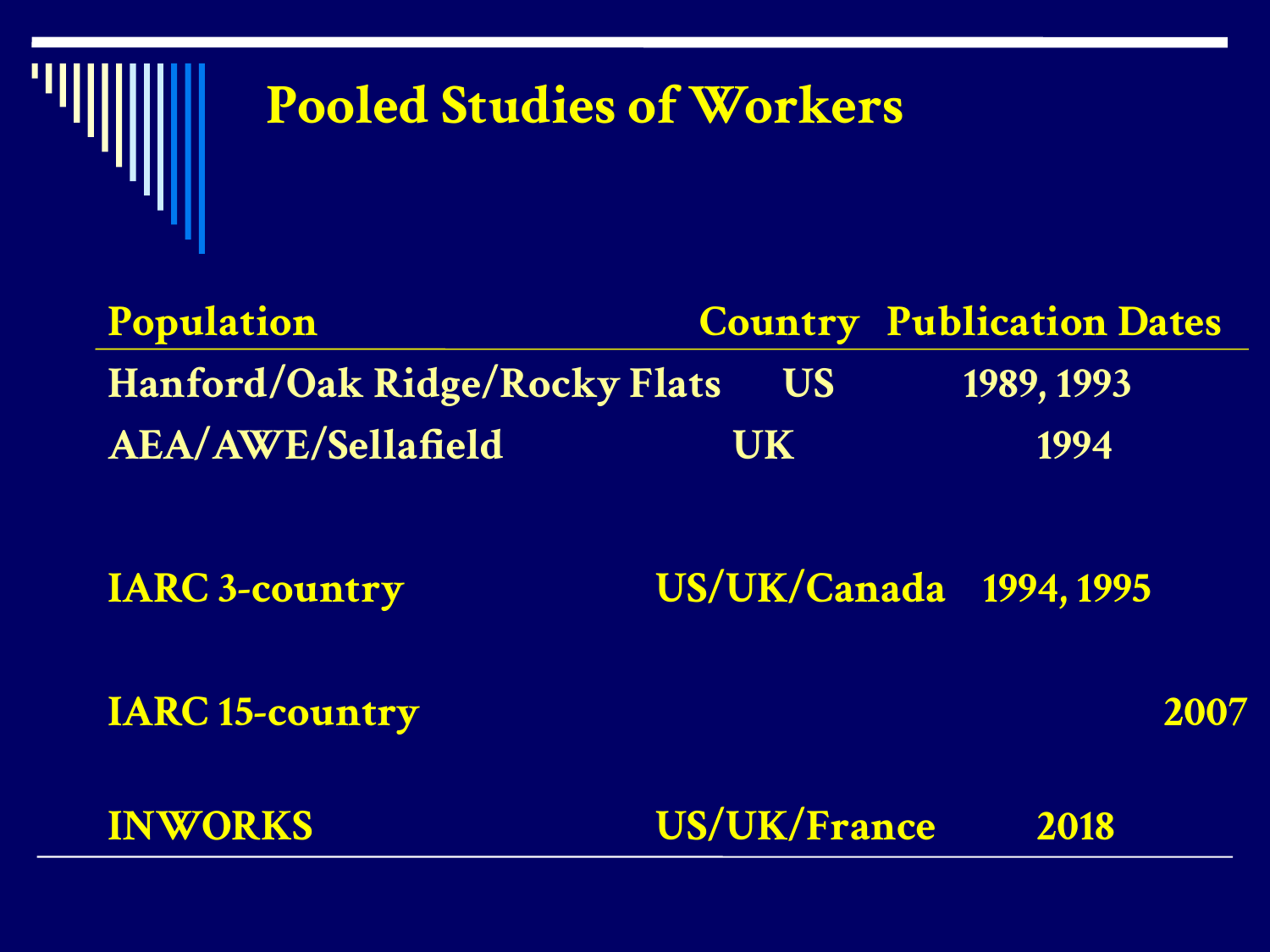

Pooled Studies of Workers
Population	      		     Country   Publication Dates
Hanford/Oak Ridge/Rocky Flats	US	      1989, 1993
AEA/AWE/Sellafield	                       UK		1994

IARC 3-country     		US/UK/Canada    1994, 1995

IARC 15-country						2007
INWORKS			US/UK/France	2018